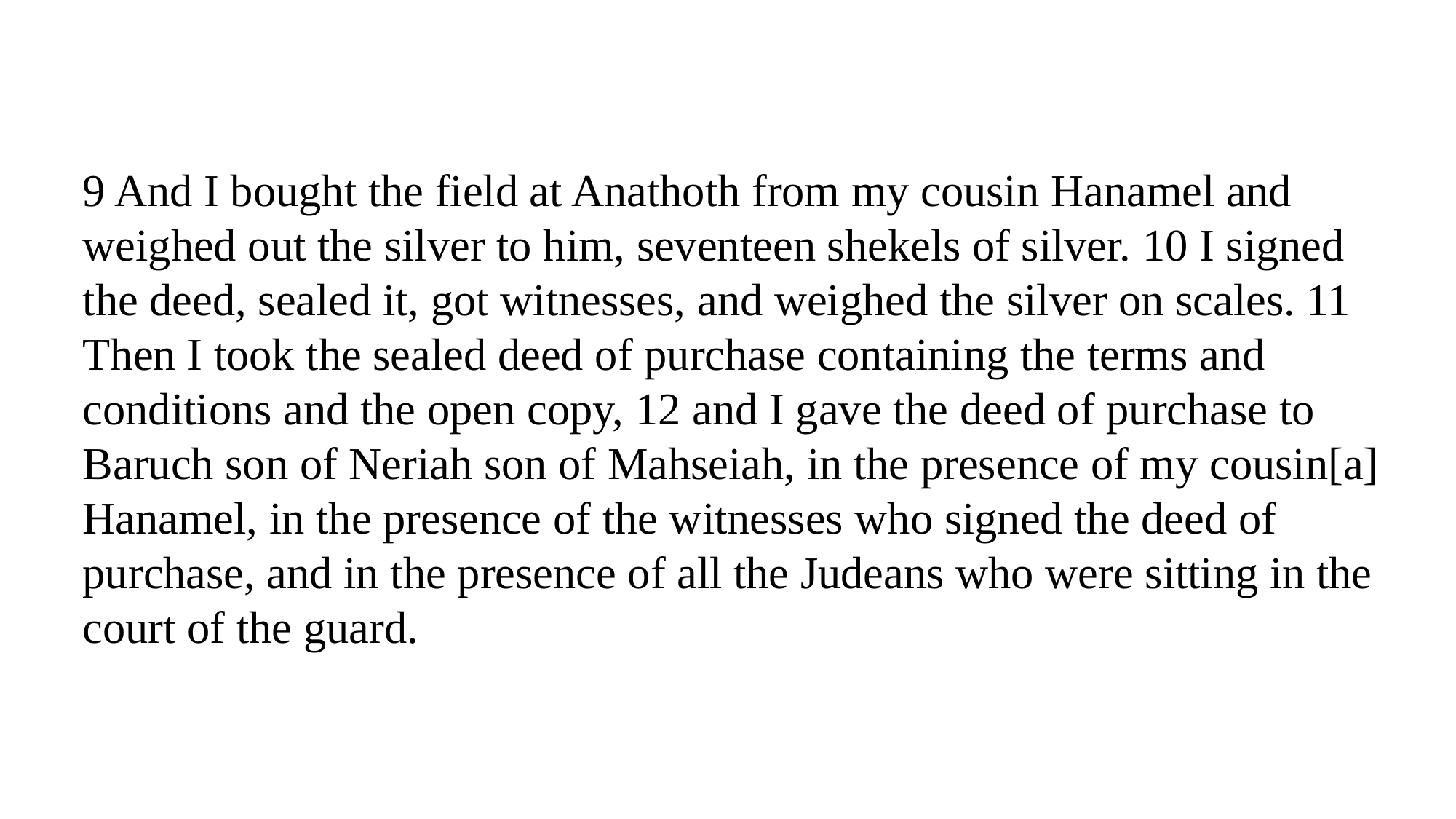

9 And I bought the field at Anathoth from my cousin Hanamel and weighed out the silver to him, seventeen shekels of silver. 10 I signed the deed, sealed it, got witnesses, and weighed the silver on scales. 11 Then I took the sealed deed of purchase containing the terms and conditions and the open copy, 12 and I gave the deed of purchase to Baruch son of Neriah son of Mahseiah, in the presence of my cousin[a] Hanamel, in the presence of the witnesses who signed the deed of purchase, and in the presence of all the Judeans who were sitting in the court of the guard.